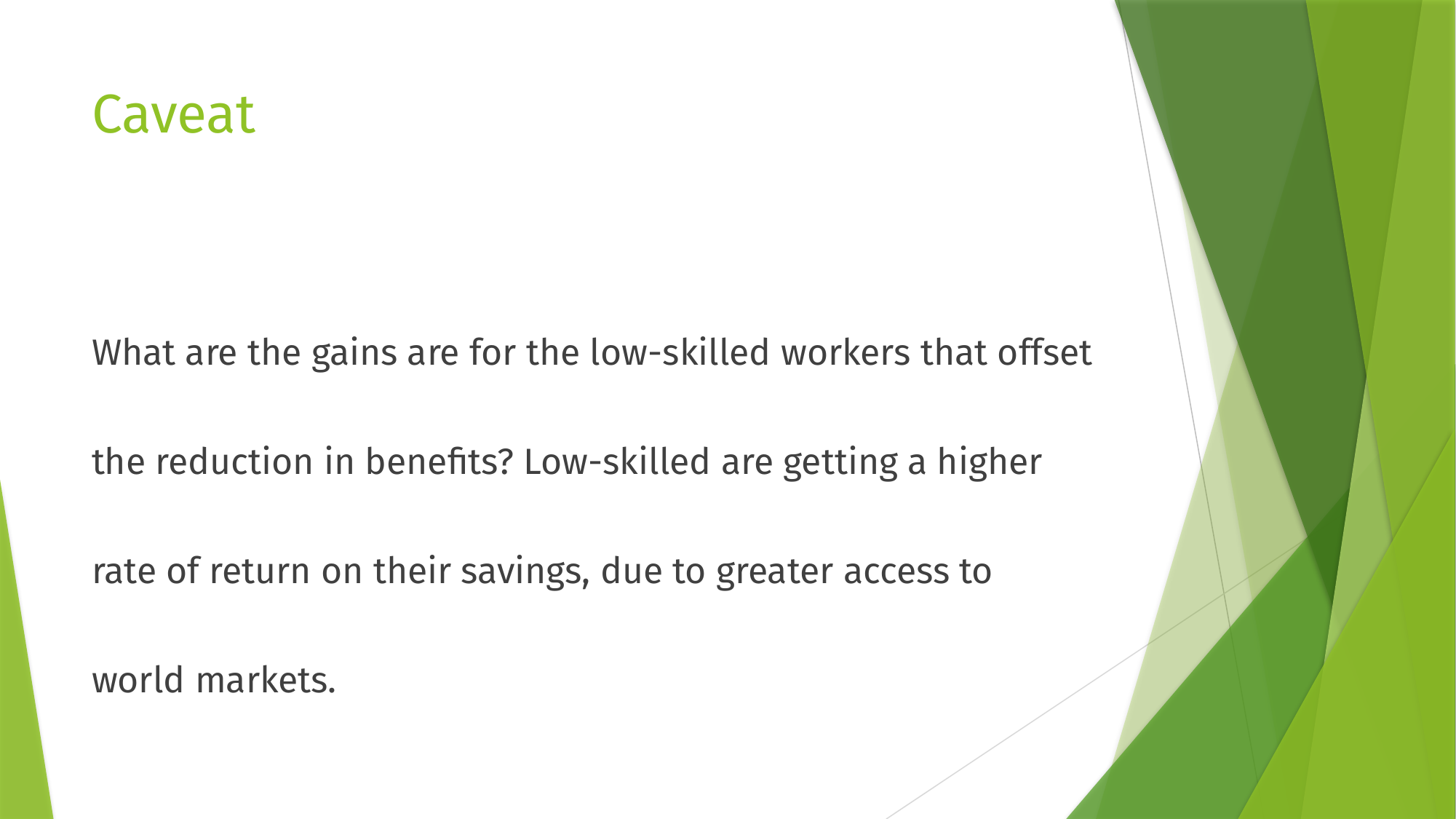

# Caveat
What are the gains are for the low-skilled workers that offset the reduction in benefits? Low-skilled are getting a higher rate of return on their savings, due to greater access to world markets.